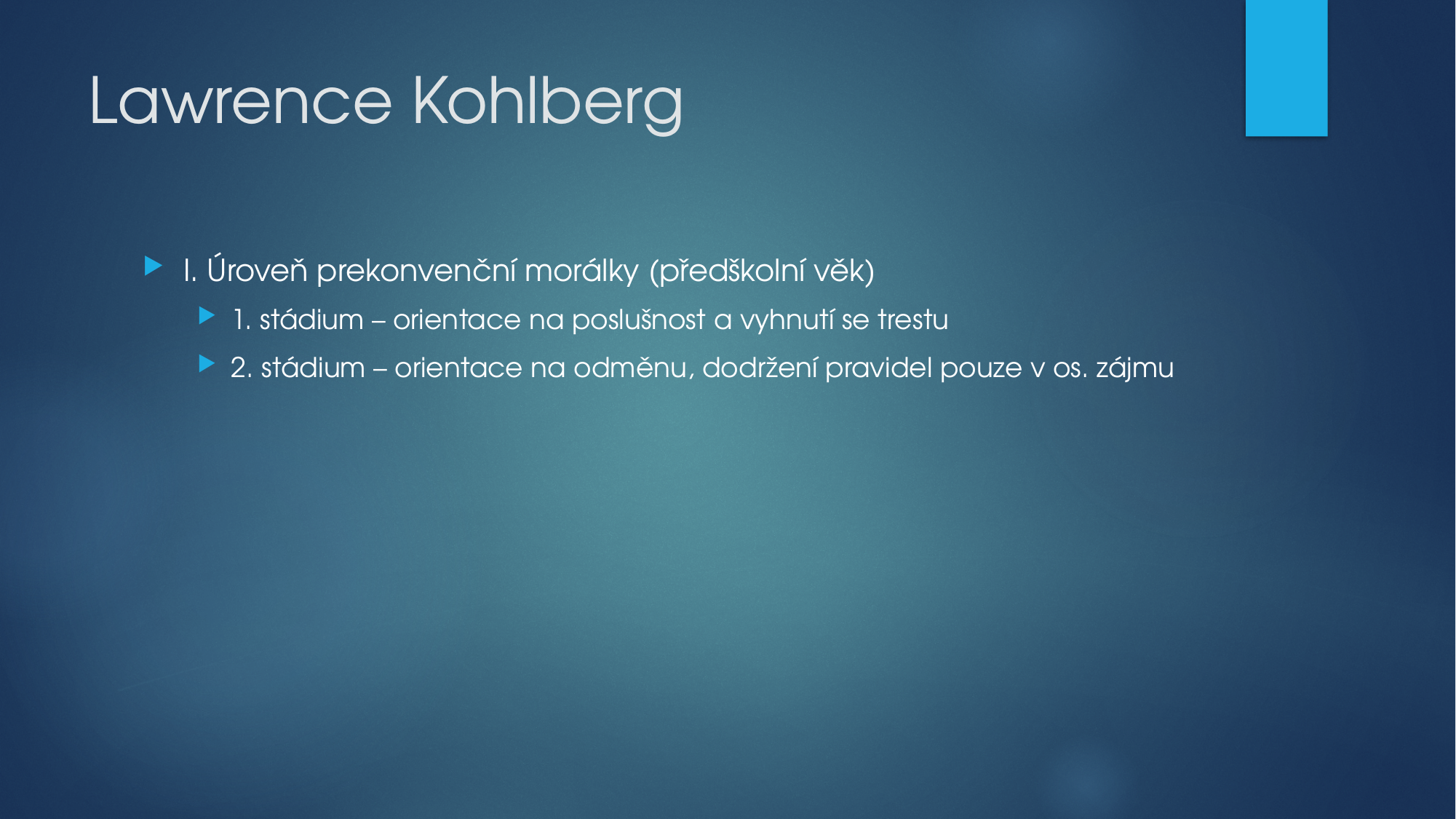

# Lawrence Kohlberg
I. Úroveň prekonvenční morálky (předškolní věk)
1. stádium – orientace na poslušnost a vyhnutí se trestu
2. stádium – orientace na odměnu, dodržení pravidel pouze v os. zájmu